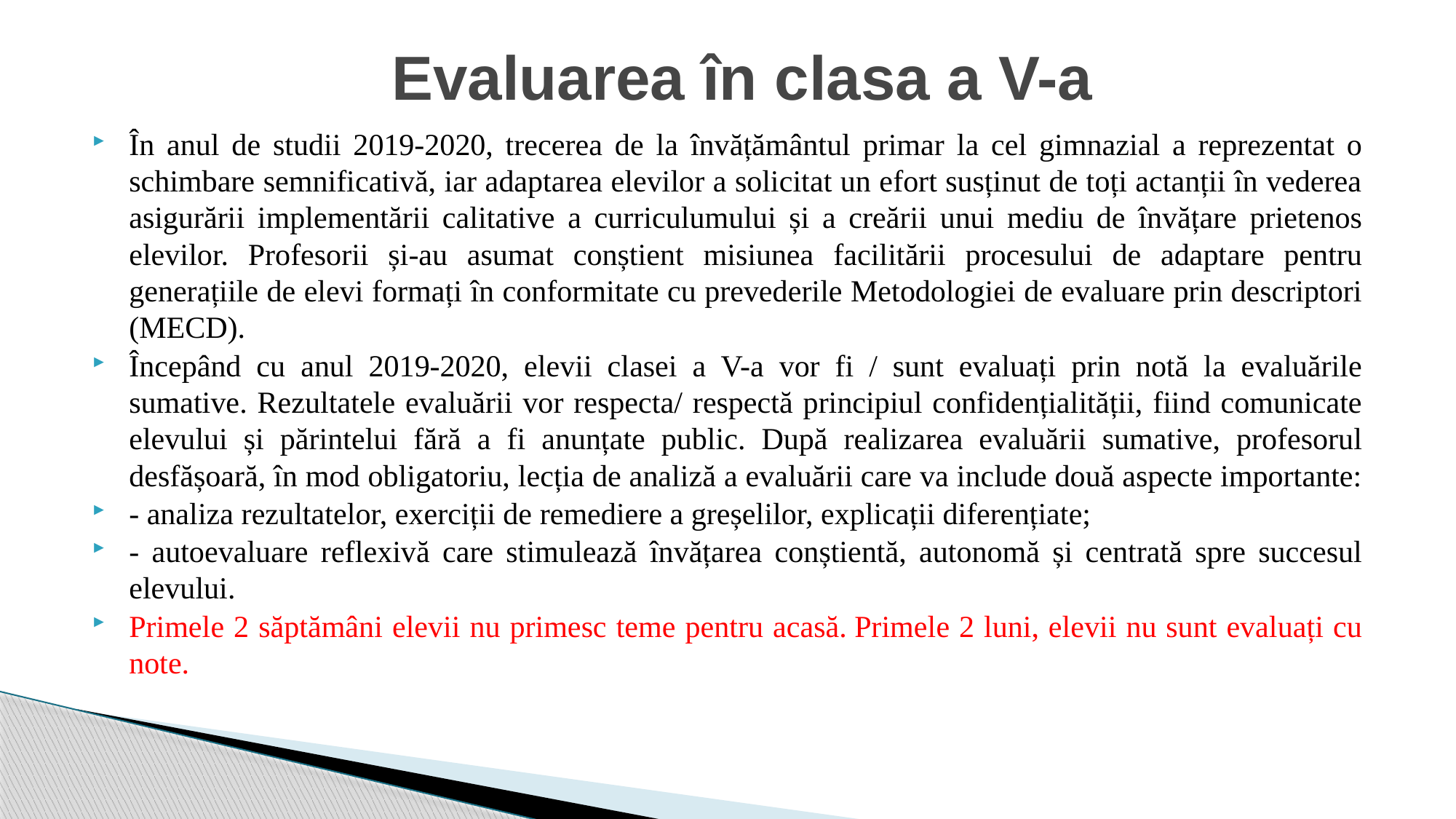

# Evaluarea în clasa a V-a
În anul de studii 2019-2020, trecerea de la învățământul primar la cel gimnazial a reprezentat o schimbare semnificativă, iar adaptarea elevilor a solicitat un efort susținut de toți actanții în vederea asigurării implementării calitative a curriculumului și a creării unui mediu de învățare prietenos elevilor. Profesorii și-au asumat conștient misiunea facilitării procesului de adaptare pentru generațiile de elevi formați în conformitate cu prevederile Metodologiei de evaluare prin descriptori (MECD).
Începând cu anul 2019-2020, elevii clasei a V-a vor fi / sunt evaluați prin notă la evaluările sumative. Rezultatele evaluării vor respecta/ respectă principiul confidențialității, fiind comunicate elevului și părintelui fără a fi anunțate public. După realizarea evaluării sumative, profesorul desfășoară, în mod obligatoriu, lecția de analiză a evaluării care va include două aspecte importante:
- analiza rezultatelor, exerciții de remediere a greșelilor, explicații diferențiate;
- autoevaluare reflexivă care stimulează învățarea conștientă, autonomă și centrată spre succesul elevului.
Primele 2 săptămâni elevii nu primesc teme pentru acasă. Primele 2 luni, elevii nu sunt evaluați cu note.